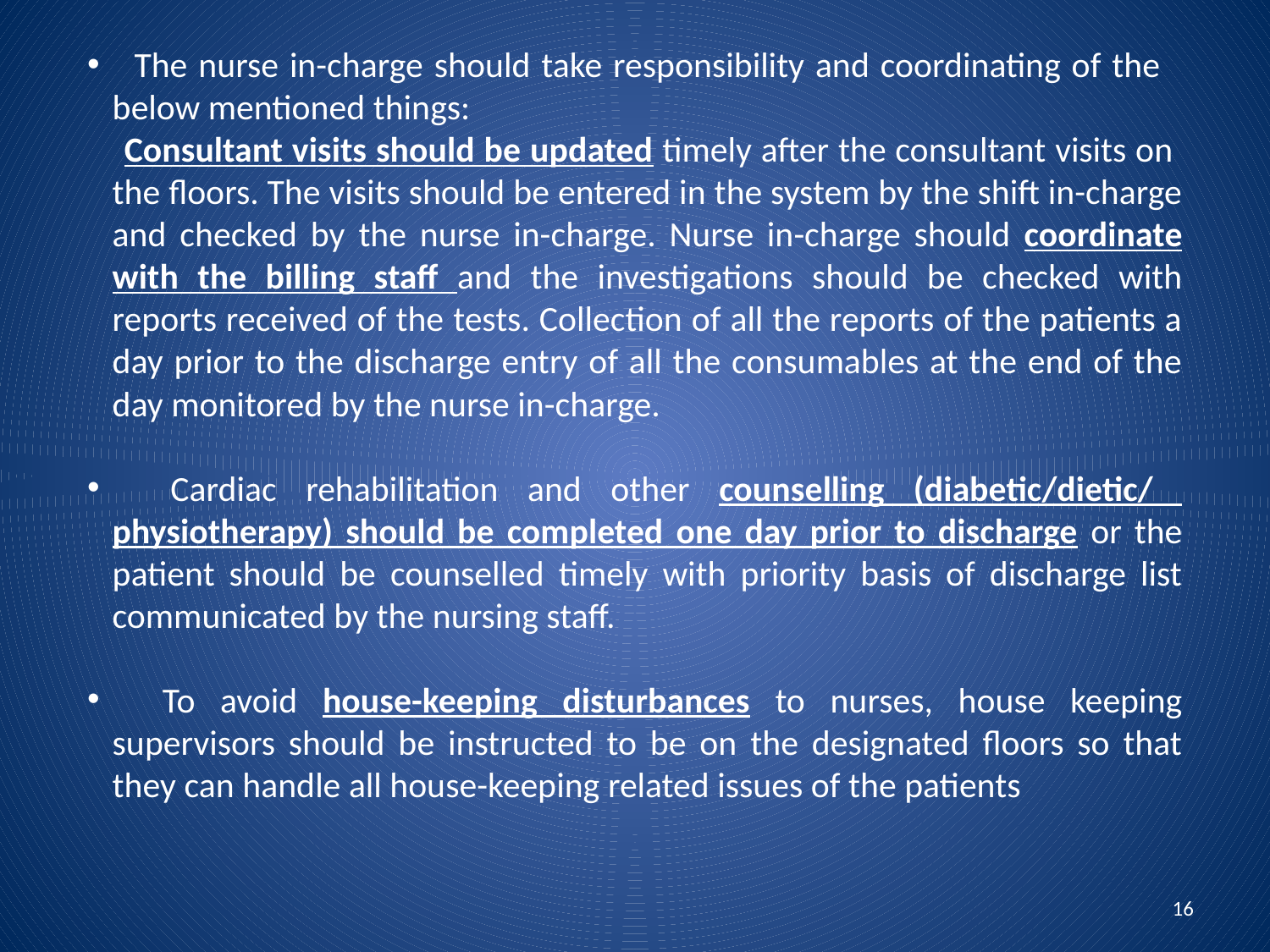

The nurse in-charge should take responsibility and coordinating of the   below mentioned things:
    Consultant visits should be updated timely after the consultant visits on  the floors. The visits should be entered in the system by the shift in-charge and checked by the nurse in-charge. Nurse in-charge should coordinate with the billing staff and the investigations should be checked with reports received of the tests. Collection of all the reports of the patients a day prior to the discharge entry of all the consumables at the end of the day monitored by the nurse in-charge.

  Cardiac rehabilitation and other counselling (diabetic/dietic/  physiotherapy) should be completed one day prior to discharge or the patient should be counselled timely with priority basis of discharge list communicated by the nursing staff.

  To avoid house-keeping disturbances to nurses, house keeping supervisors should be instructed to be on the designated floors so that they can handle all house-keeping related issues of the patients

16